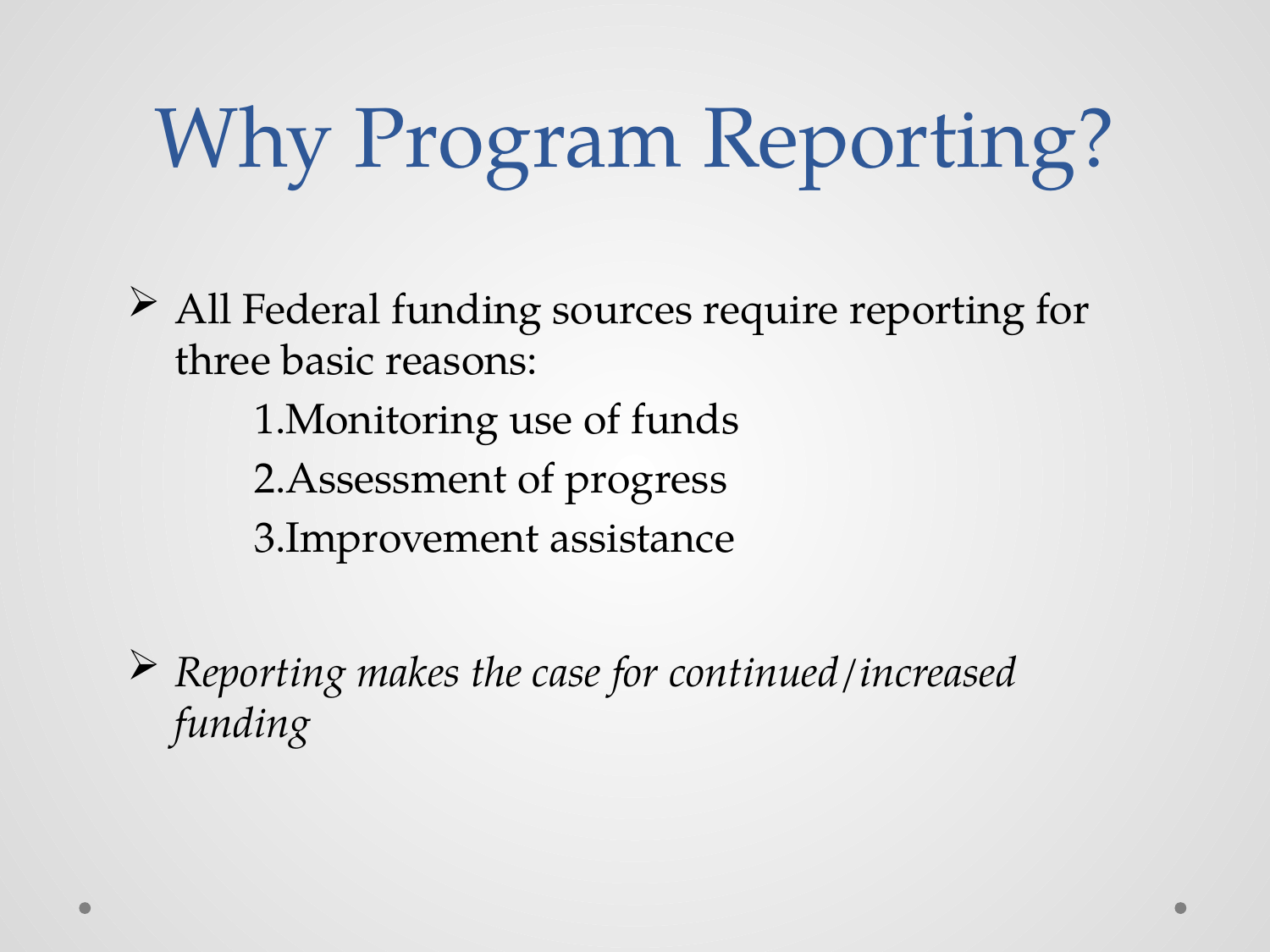

Why Program Reporting?
All Federal funding sources require reporting for three basic reasons:
Monitoring use of funds
Assessment of progress
Improvement assistance

Reporting makes the case for continued/increased funding